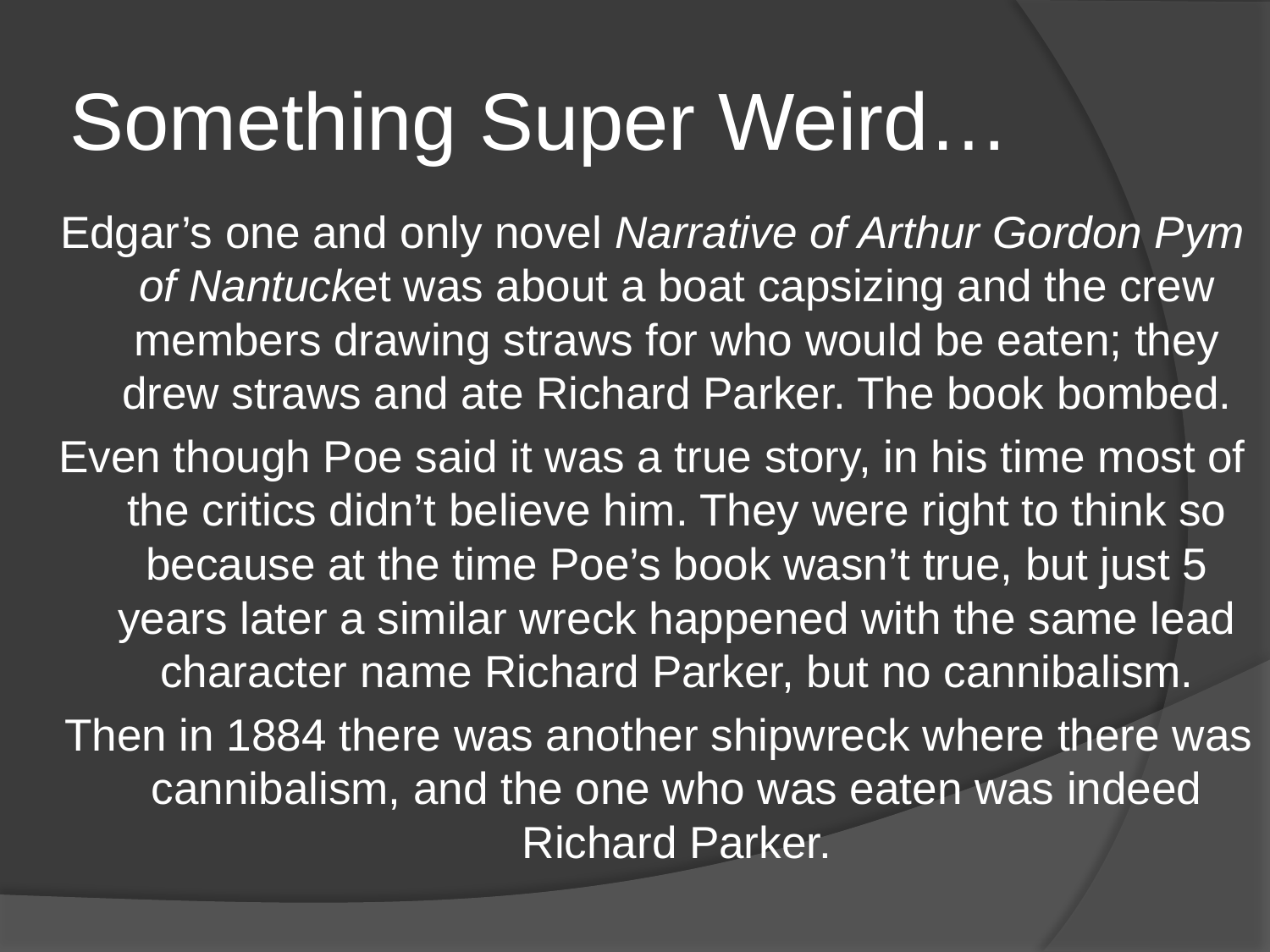

# Something Super Weird…
Edgar’s one and only novel Narrative of Arthur Gordon Pym of Nantucket was about a boat capsizing and the crew members drawing straws for who would be eaten; they drew straws and ate Richard Parker. The book bombed.
Even though Poe said it was a true story, in his time most of the critics didn’t believe him. They were right to think so because at the time Poe’s book wasn’t true, but just 5 years later a similar wreck happened with the same lead character name Richard Parker, but no cannibalism.
 Then in 1884 there was another shipwreck where there was cannibalism, and the one who was eaten was indeed Richard Parker.